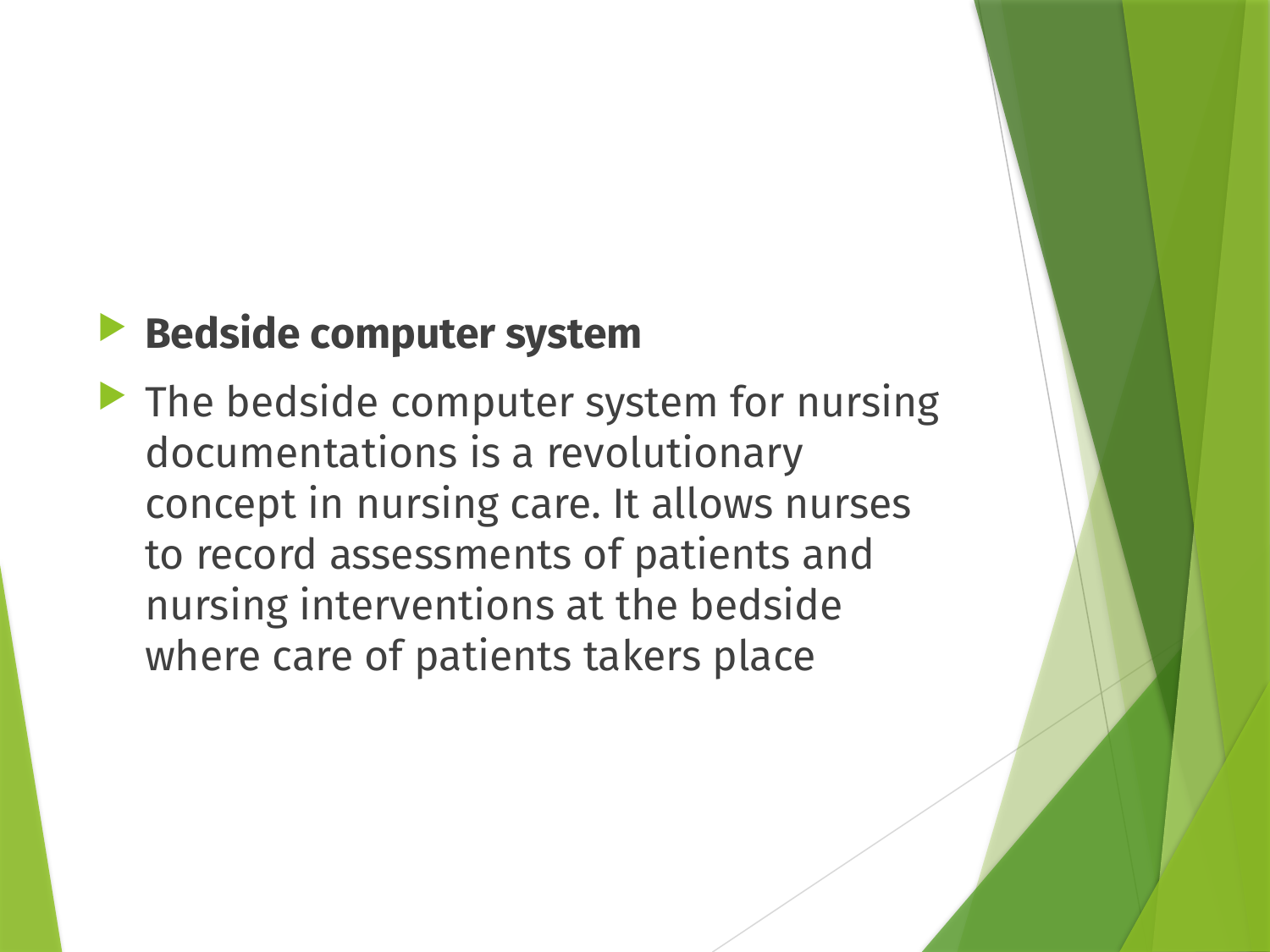

#
Bedside computer system
The bedside computer system for nursing documentations is a revolutionary concept in nursing care. It allows nurses to record assessments of patients and nursing interventions at the bedside where care of patients takers place